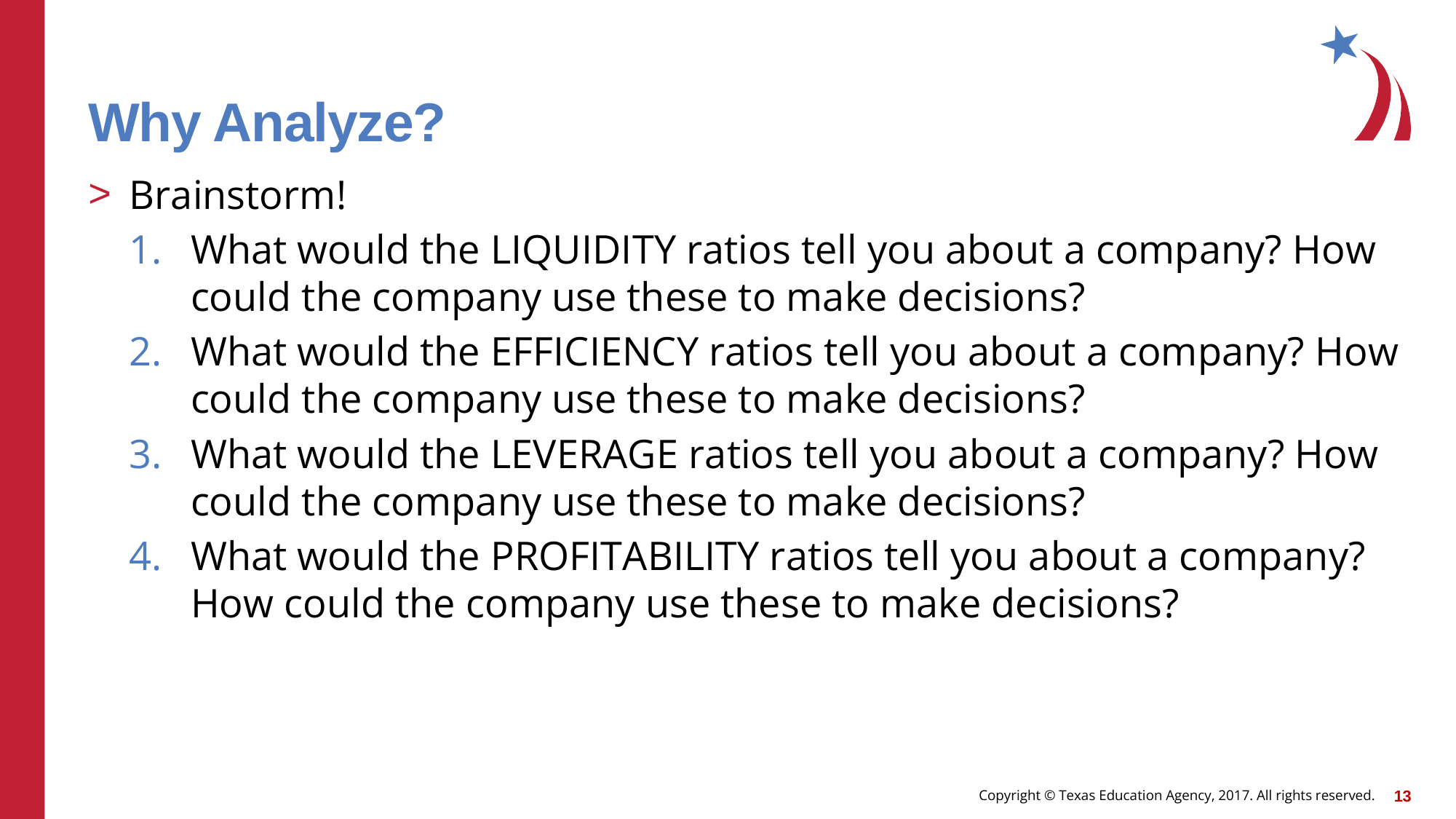

# Why Analyze?
Brainstorm!
What would the LIQUIDITY ratios tell you about a company? How could the company use these to make decisions?
What would the EFFICIENCY ratios tell you about a company? How could the company use these to make decisions?
What would the LEVERAGE ratios tell you about a company? How could the company use these to make decisions?
What would the PROFITABILITY ratios tell you about a company? How could the company use these to make decisions?